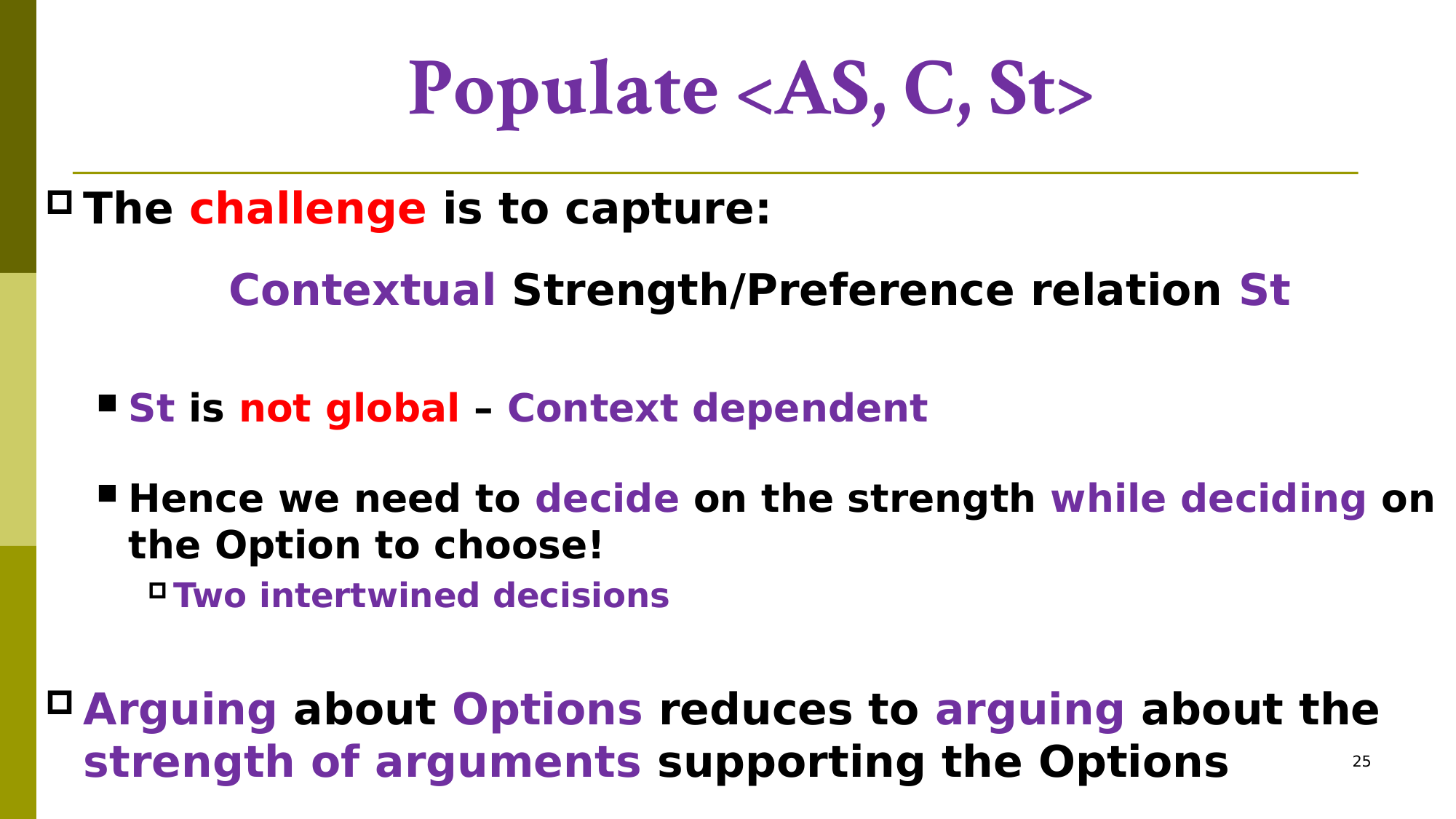

# Populate <AS, C, St>
The challenge is to capture:

Contextual Strength/Preference relation St

St is not global – Context dependent

Hence we need to decide on the strength while deciding on the Option to choose!
Two intertwined decisions

Arguing about Options reduces to arguing about the strength of arguments supporting the Options

25